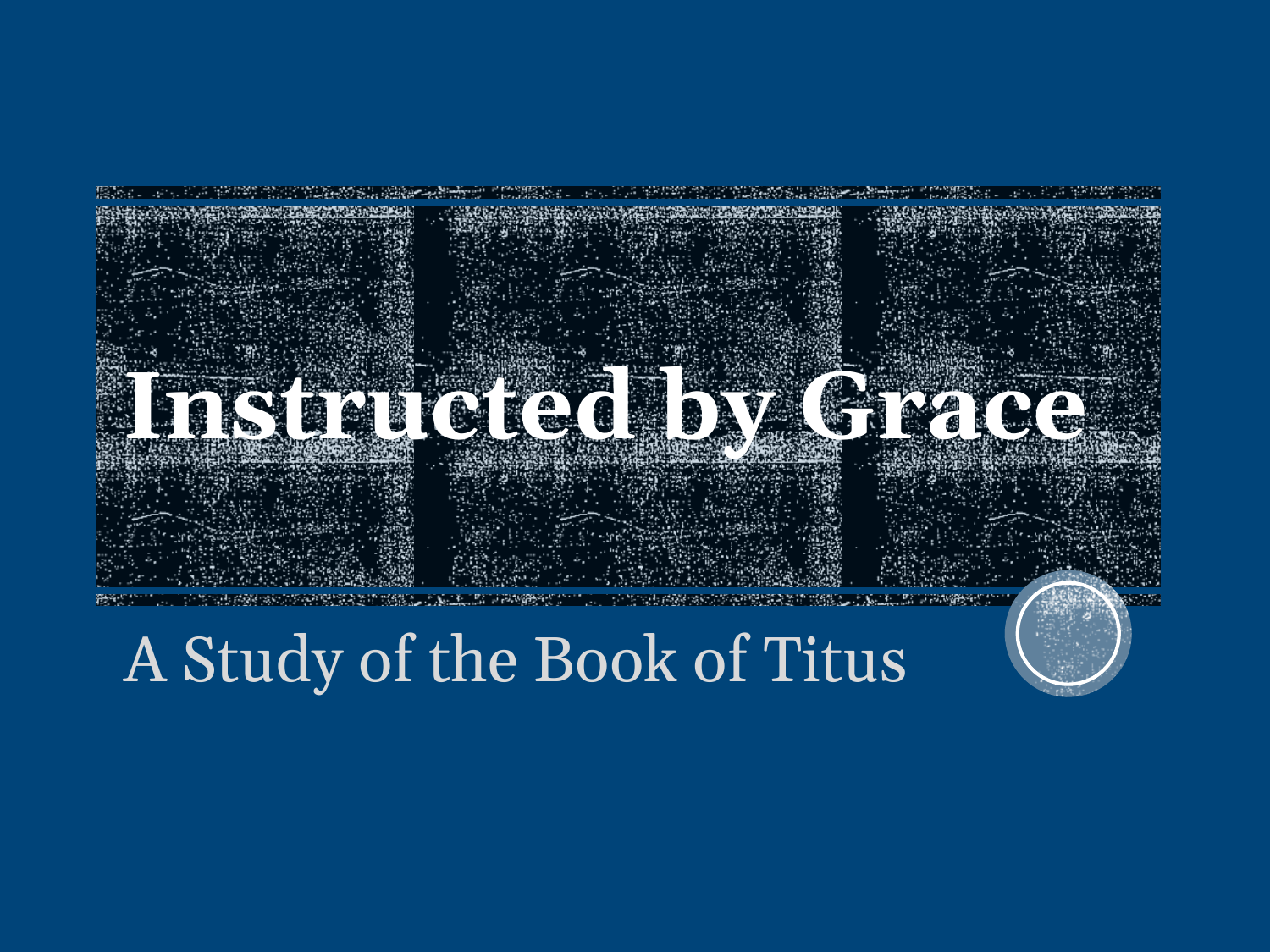

# Instructed by Grace
A Study of the Book of Titus